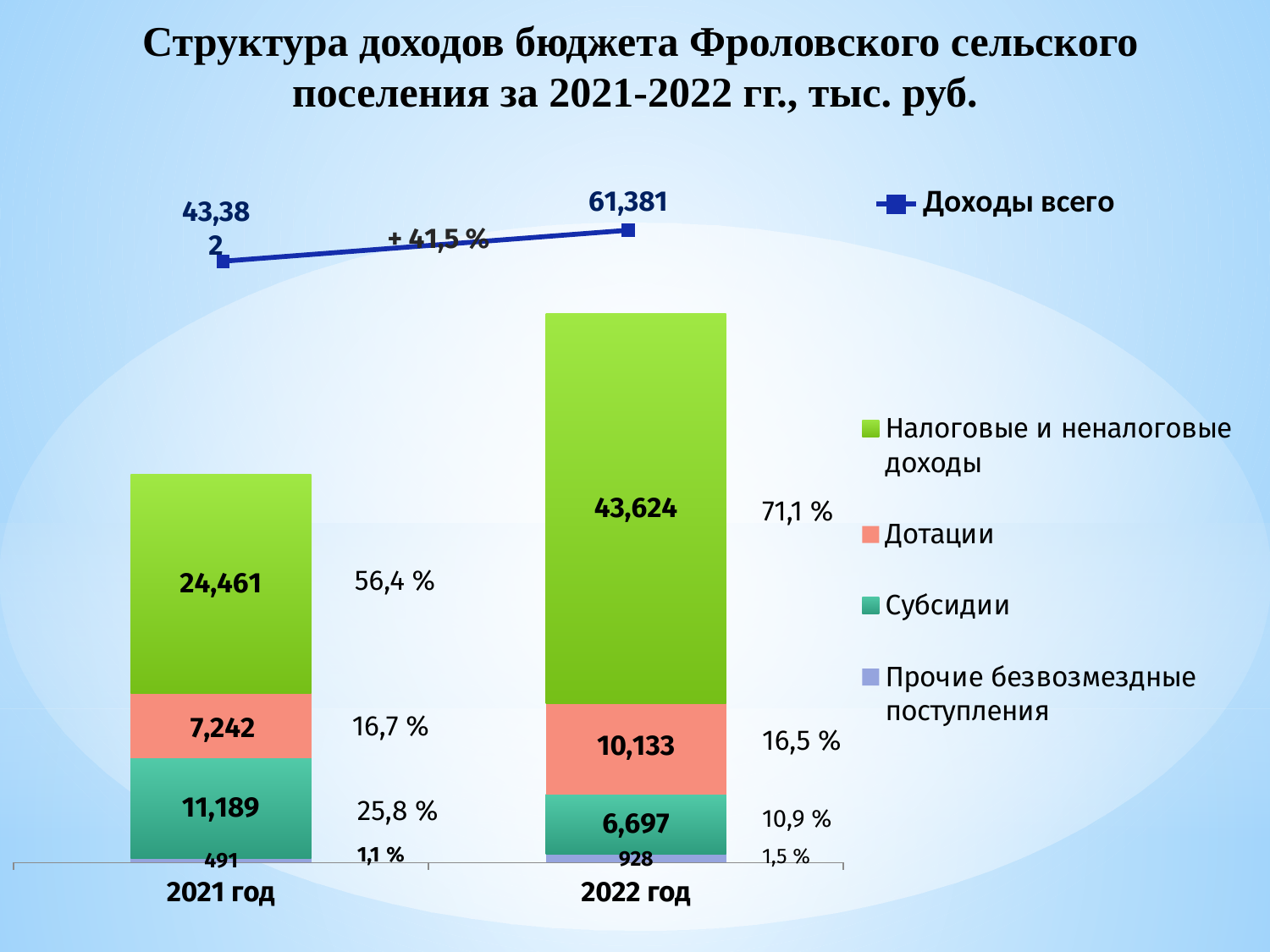

Структура доходов бюджета Фроловского сельского поселения за 2021-2022 гг., тыс. руб.

### Chart

| Category | Доходы всего |
|---|---|
| 2021 | 43382.15 |
| 2022 | 61381.23 |

### Chart

| Category | Прочие безвозмездные поступления | Субсидии | Дотации | Налоговые и неналоговые доходы  |
|---|---|---|---|---|
| 2021 год | 491.05 | 11188.68 | 7241.5 | 24460.91 |
| 2022 год | 927.51 | 6697.35 | 10132.6 | 43623.77 |
71,1 %
 56,4 %
16,7 %
16,5 %
25,8 %
10,9 %
1,1 %

1,5 %